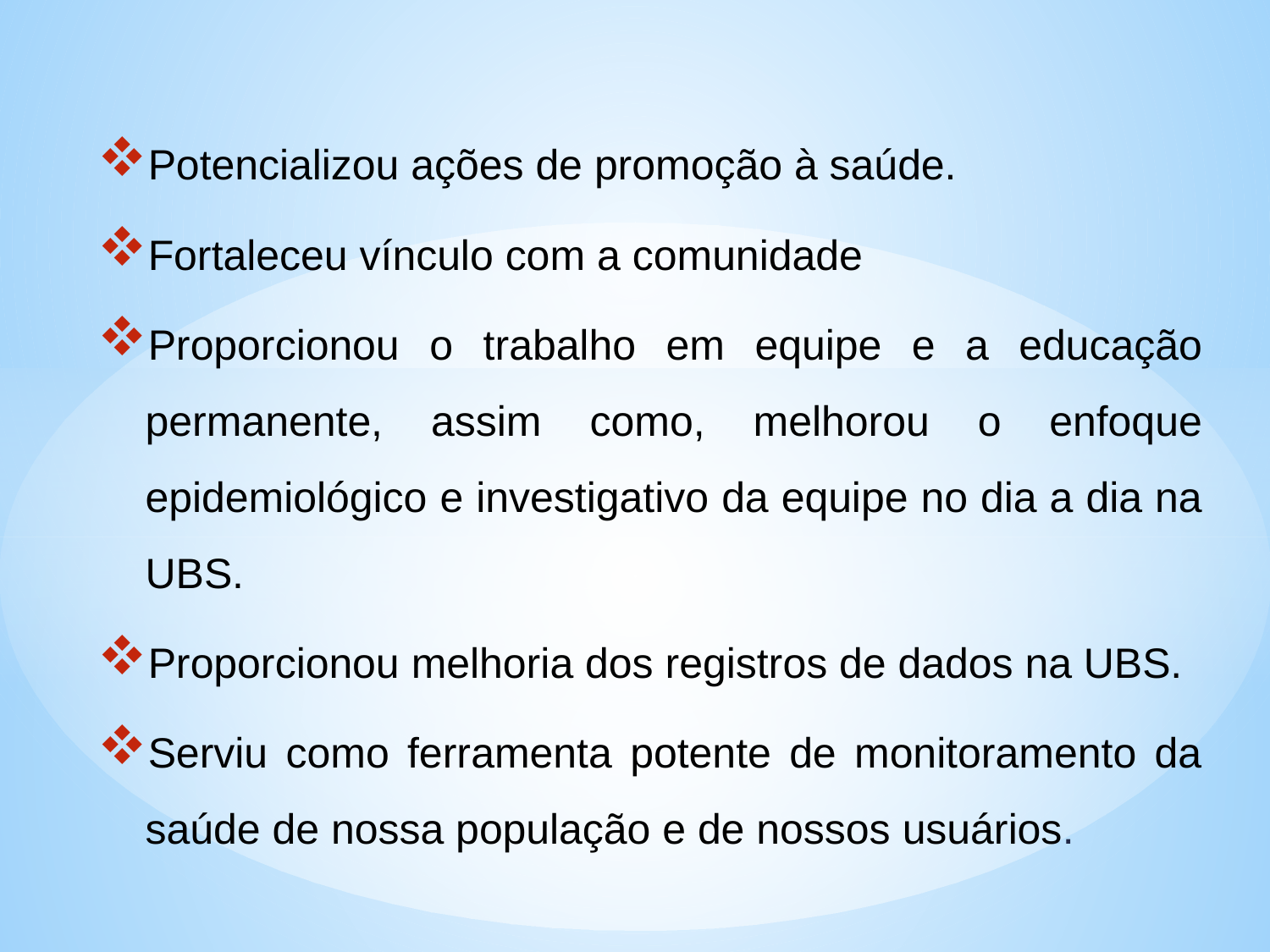

Potencializou ações de promoção à saúde.
Fortaleceu vínculo com a comunidade
Proporcionou o trabalho em equipe e a educação permanente, assim como, melhorou o enfoque epidemiológico e investigativo da equipe no dia a dia na UBS.
Proporcionou melhoria dos registros de dados na UBS.
Serviu como ferramenta potente de monitoramento da saúde de nossa população e de nossos usuários.